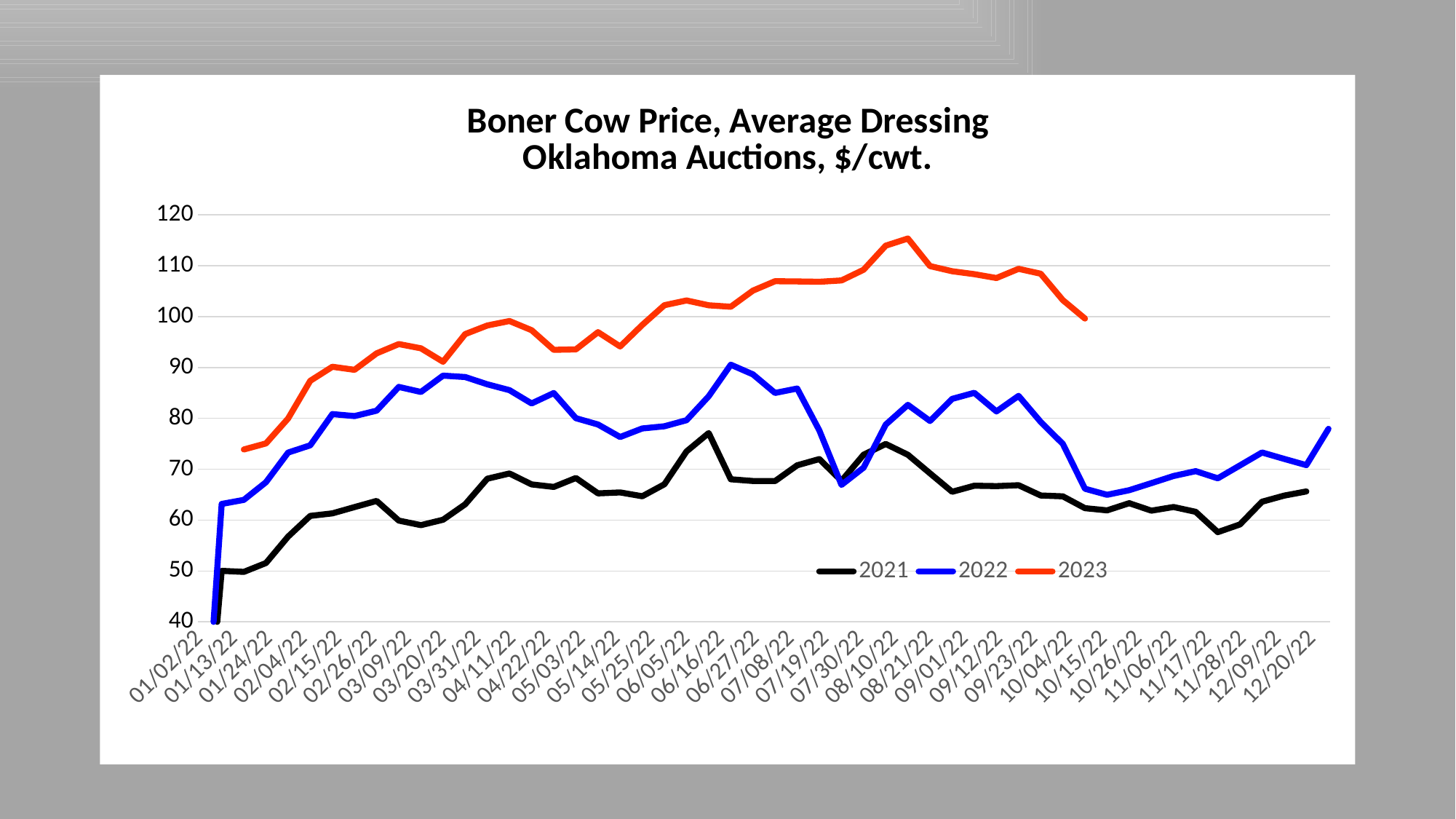

# Boner Cow Price, Average Dressing

### Chart: Boner Cow Price, Average Dressing
Oklahoma Auctions, $/cwt.

| Category | 2021 | 2022 | 2023 |
|---|---|---|---|
| 44563 | None | None | None |
| 44570 | 50.02 | 63.17 | None |
| 44577 | 49.82 | 63.97 | 73.87 |
| 44584 | 51.56 | 67.44 | 75.06 |
| 44591 | 56.76 | 73.26 | 79.97 |
| 44598 | 60.82 | 74.69 | 87.37 |
| 44605 | 61.32 | 80.83 | 90.13 |
| 44612 | 62.55 | 80.44 | 89.53 |
| 44619 | 63.77 | 81.51 | 92.77 |
| 44626 | 59.9 | 86.17 | 94.59 |
| 44633 | 59.0 | 85.18 | 93.76 |
| 44640 | 60.07 | 88.39 | 91.11 |
| 44647 | 63.1 | 88.11 | 96.55 |
| 44654 | 68.13 | 86.69 | 98.24 |
| 44661 | 69.16 | 85.54 | 99.12 |
| 44668 | 67.01 | 82.93 | 97.32 |
| 44675 | 66.51 | 84.97 | 93.46 |
| 44682 | 68.27 | 80.03 | 93.55 |
| 44689 | 65.25 | 78.78 | 96.93 |
| 44696 | 65.43 | 76.32 | 94.12 |
| 44703 | 64.68 | 78.0 | 98.35 |
| 44710 | 67.04 | 78.43 | 102.23 |
| 44717 | 73.49 | 79.62 | 103.16 |
| 44724 | 77.1 | 84.34 | 102.21 |
| 44731 | 68.02 | 90.54 | 101.93 |
| 44738 | 67.68 | 88.64 | 105.09 |
| 44745 | 67.66 | 84.99 | 106.94 |
| 44752 | 70.76 | 85.86 | 106.9 |
| 44759 | 71.99 | 77.62 | 106.83 |
| 44766 | 67.71 | 66.91 | 107.1 |
| 44773 | 72.85 | 70.31 | 109.2 |
| 44780 | 74.95 | 78.76 | 113.93 |
| 44787 | 72.83 | 82.65 | 115.33 |
| 44794 | 69.18 | 79.47 | 109.92 |
| 44801 | 65.56 | 83.82 | 108.9 |
| 44808 | 66.75 | 85.01 | 108.33 |
| 44815 | 66.67 | 81.36 | 107.57 |
| 44822 | 66.85 | 84.41 | 109.38 |
| 44829 | 64.83 | 79.29 | 108.41 |
| 44836 | 64.66 | 74.97 | 103.23 |
| 44843 | 62.34 | 66.16 | 99.6 |
| 44850 | 61.91 | 64.97 | None |
| 44857 | 63.32 | 65.87 | None |
| 44864 | 61.85 | 67.26 | None |
| 44871 | 62.57 | 68.66 | None |
| 44878 | 61.62 | 69.61 | None |
| 44885 | 57.63 | 68.2 | None |
| 44892 | 59.14 | 70.74 | None |
| 44899 | 63.61 | 73.28 | None |
| 44906 | 64.81 | 72.02 | None |
| 44913 | 65.63 | 70.8 | None |
| 44920 | None | 77.93 | None |
|  | None | None | None |